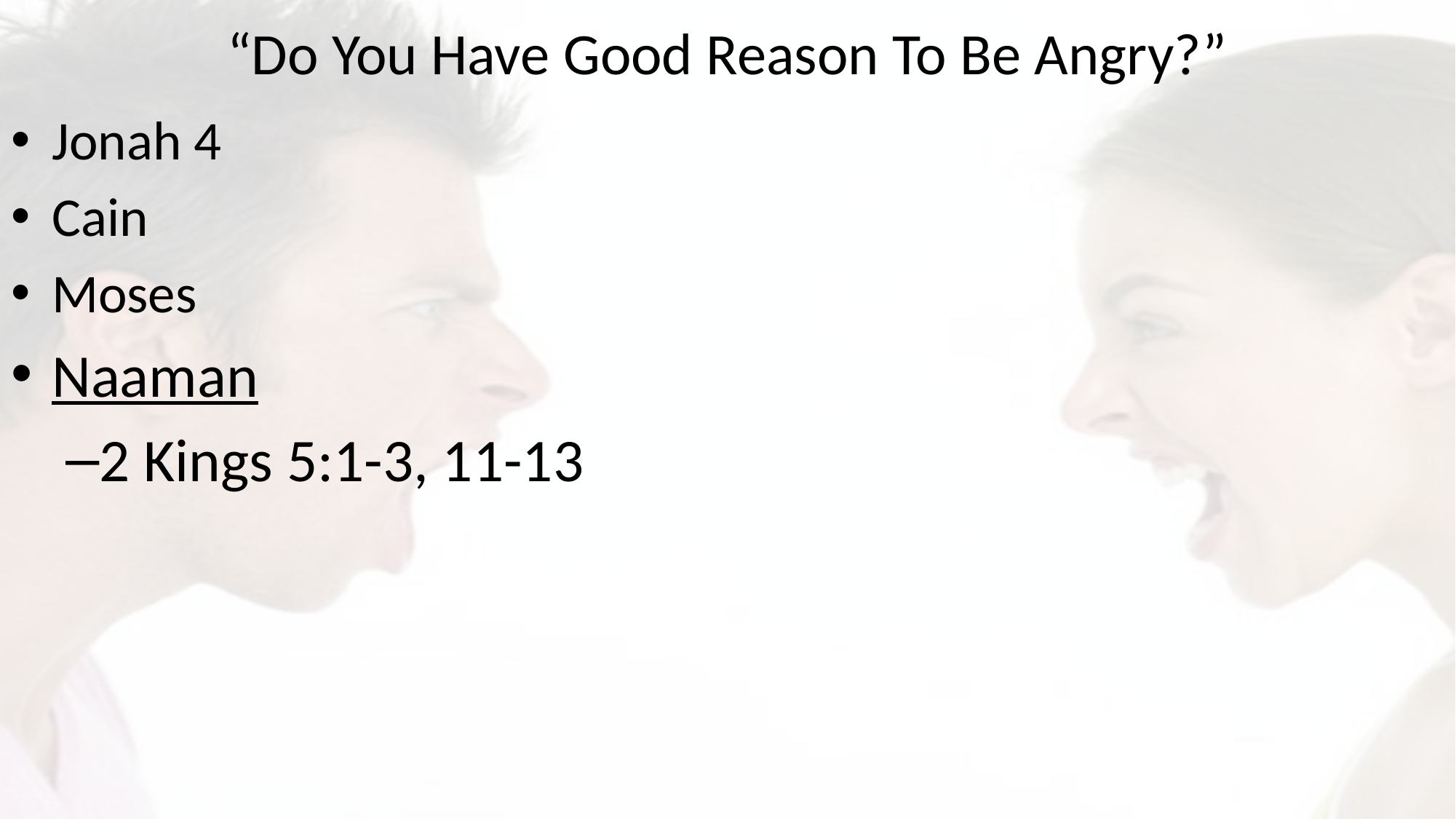

# “Do You Have Good Reason To Be Angry?”
Jonah 4
Cain
Moses
Naaman
2 Kings 5:1-3, 11-13